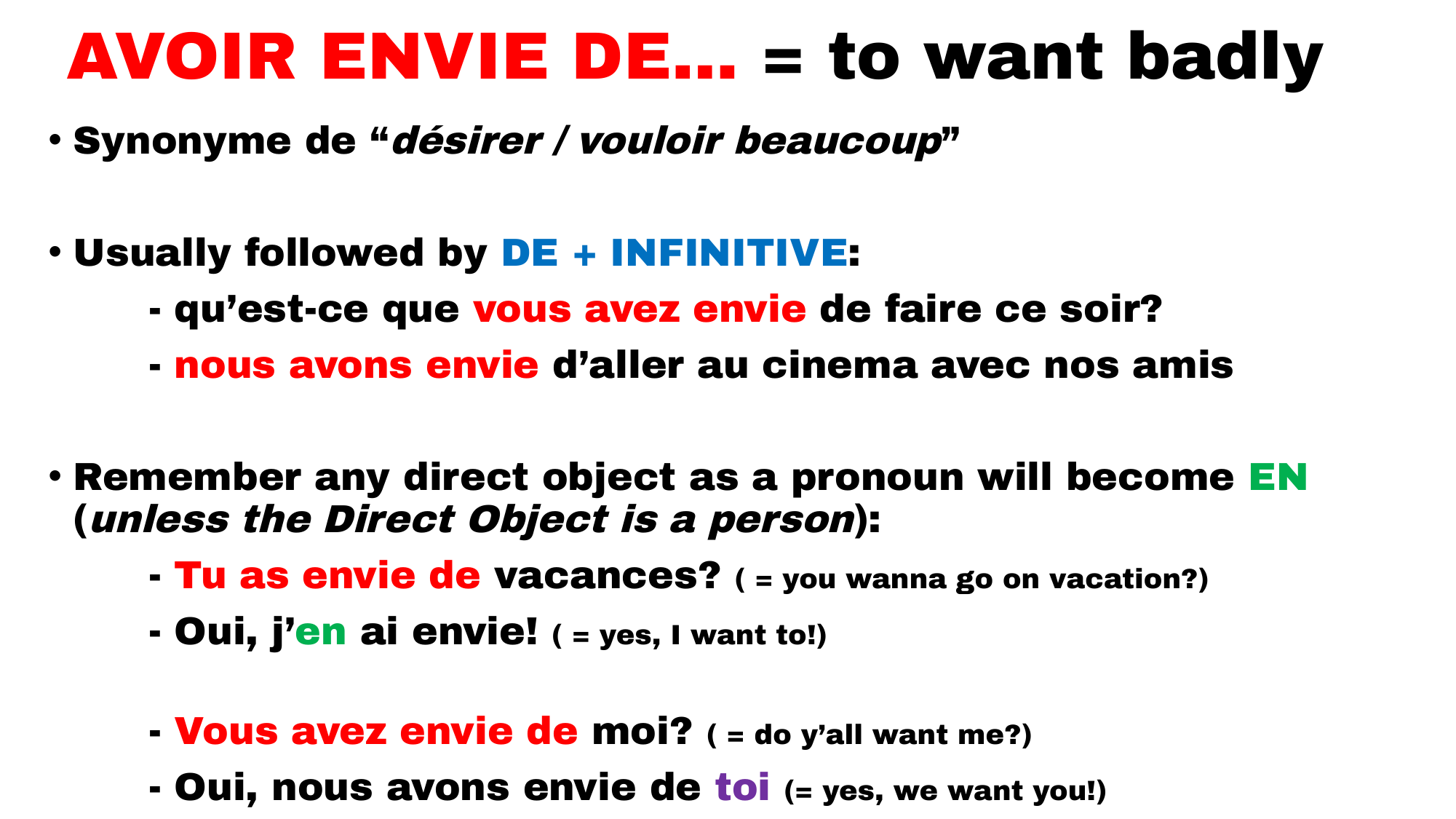

# AVOIR ENVIE DE… = to want badly
Synonyme de “désirer / vouloir beaucoup”

Usually followed by DE + INFINITIVE:
	- qu’est-ce que vous avez envie de faire ce soir?
	- nous avons envie d’aller au cinema avec nos amis

Remember any direct object as a pronoun will become EN (unless the Direct Object is a person):
	- Tu as envie de vacances? ( = you wanna go on vacation?)
	- Oui, j’en ai envie! ( = yes, I want to!)

	- Vous avez envie de moi? ( = do y’all want me?)
	- Oui, nous avons envie de toi (= yes, we want you!)